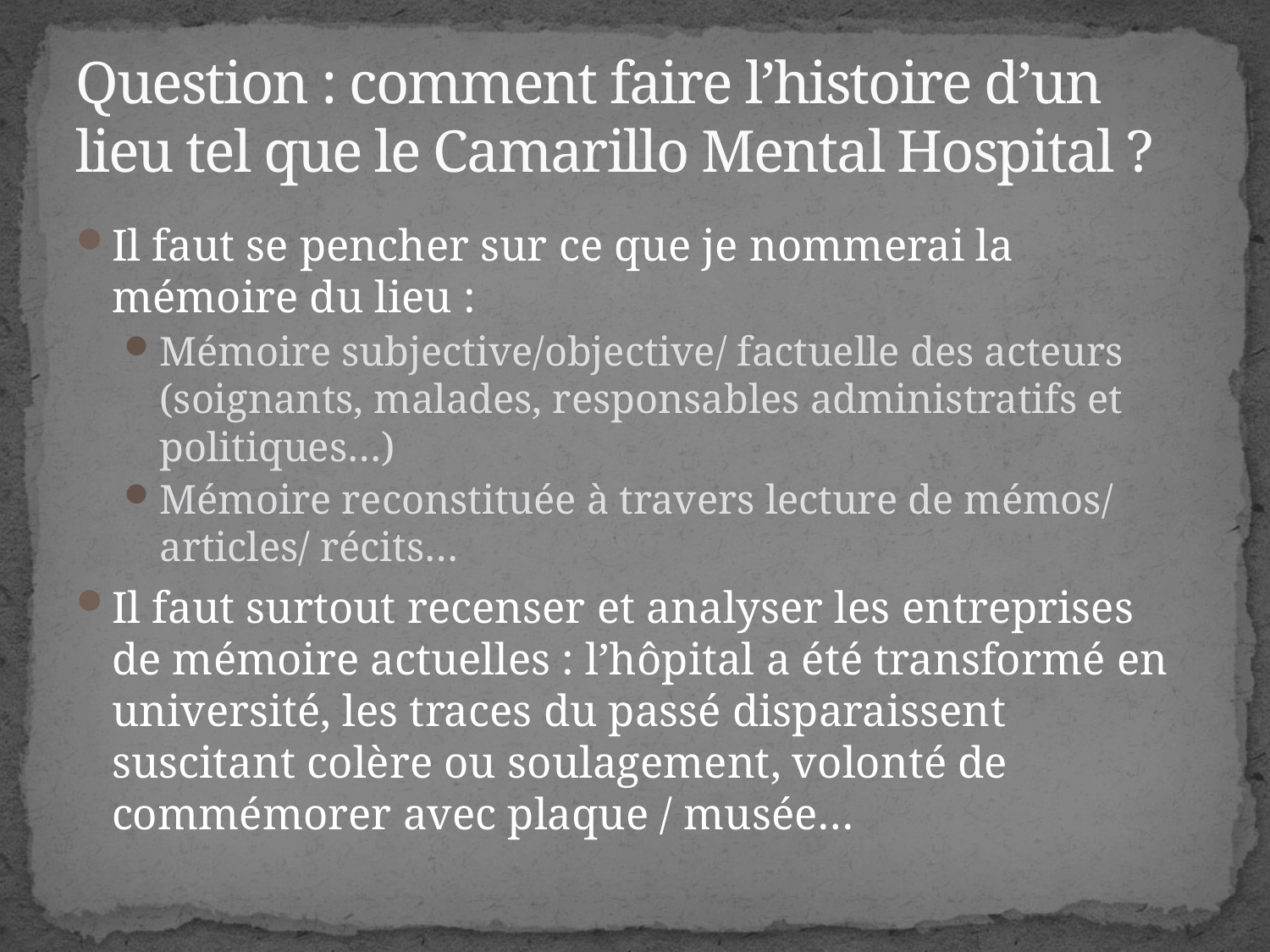

# Question : comment faire l’histoire d’un lieu tel que le Camarillo Mental Hospital ?
Il faut se pencher sur ce que je nommerai la mémoire du lieu :
Mémoire subjective/objective/ factuelle des acteurs (soignants, malades, responsables administratifs et politiques…)
Mémoire reconstituée à travers lecture de mémos/ articles/ récits…
Il faut surtout recenser et analyser les entreprises de mémoire actuelles : l’hôpital a été transformé en université, les traces du passé disparaissent suscitant colère ou soulagement, volonté de commémorer avec plaque / musée…